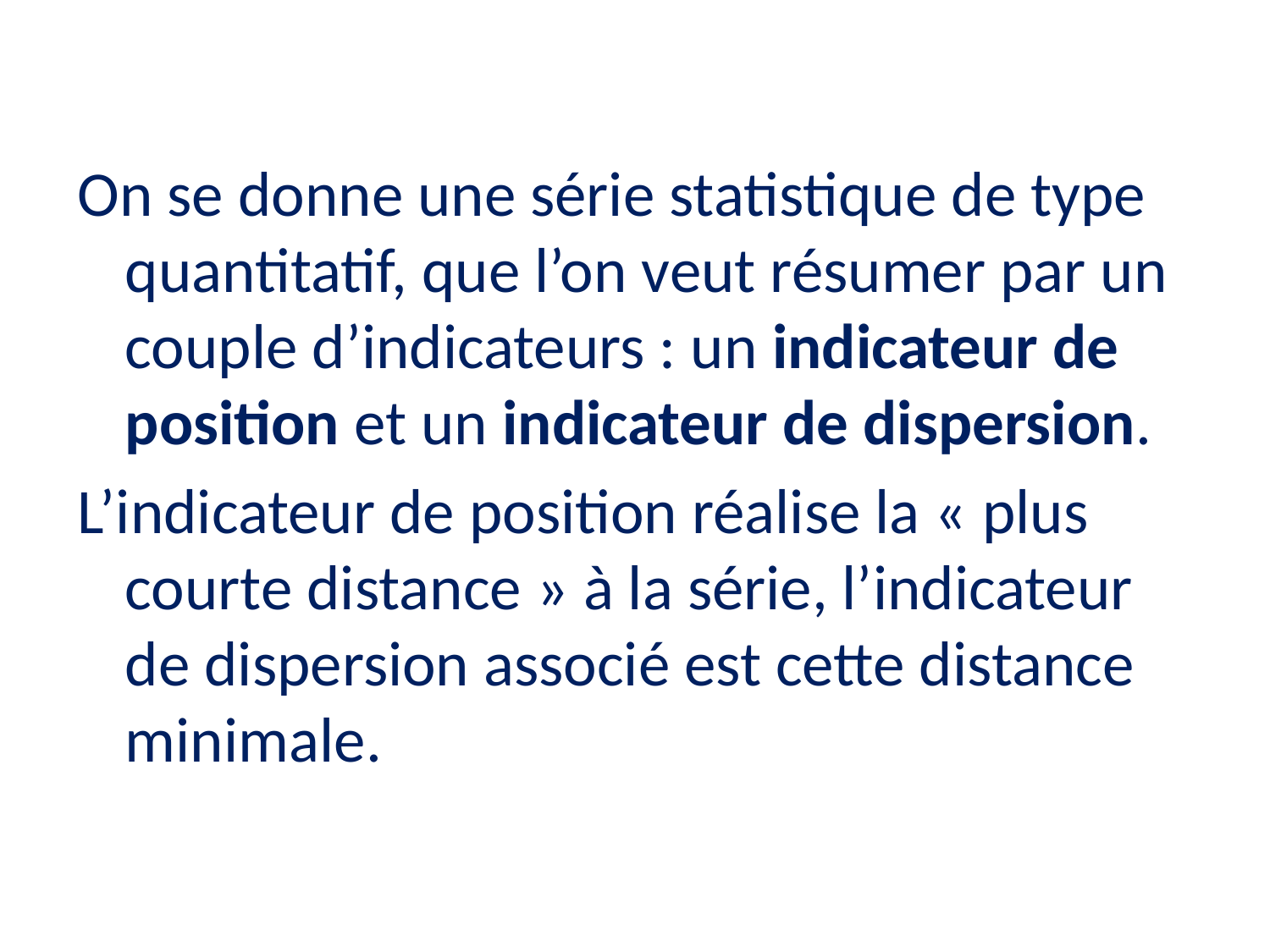

On se donne une série statistique de type quantitatif, que l’on veut résumer par un couple d’indicateurs : un indicateur de position et un indicateur de dispersion.
L’indicateur de position réalise la « plus courte distance » à la série, l’indicateur de dispersion associé est cette distance minimale.